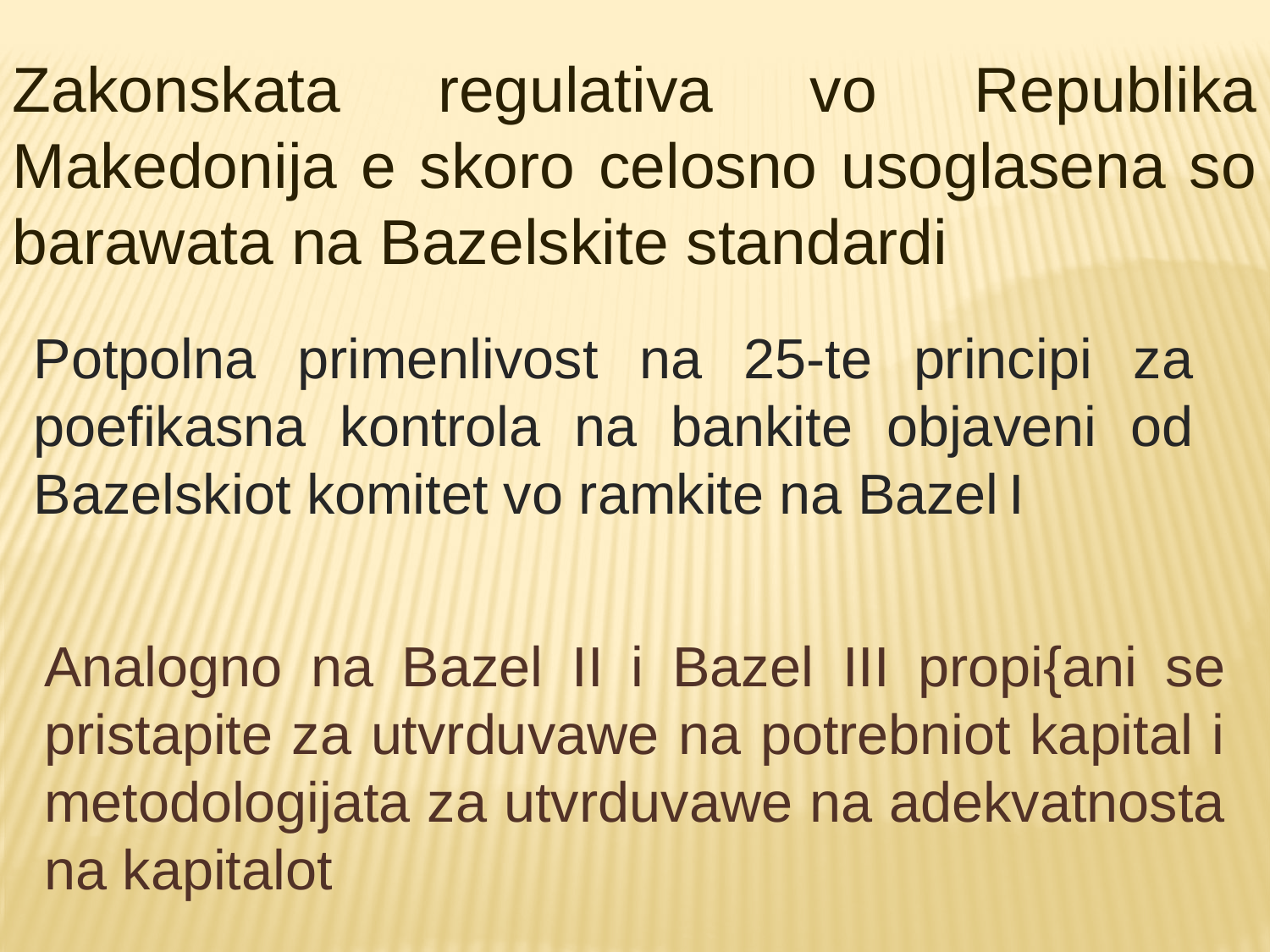

Zakonskata regulativa vo Republika Makedonija e skoro celosno usoglasena so barawata na Bazelskite standardi
Potpolna primenlivost na 25-te principi za poefikasna kontrola na bankite objaveni od Bazelskiot komitet vo ramkite na Bazel I
Analogno na Bazel II i Bazel III propi{ani se pristapite za utvrduvawe na potrebniot kapital i metodologijata za utvrduvawe na adekvatnosta na kapitalot